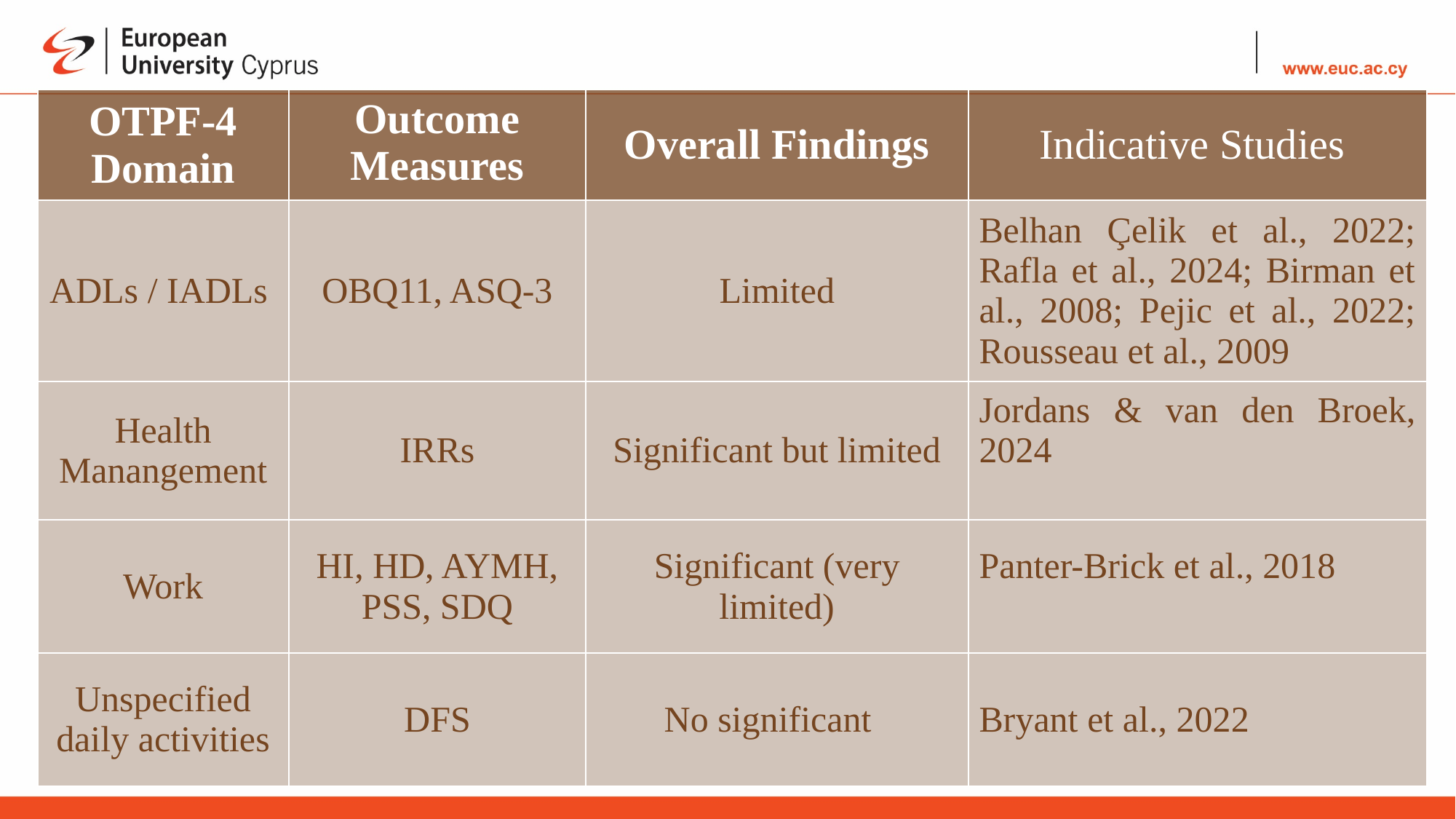

| OTPF-4 Domain | Outcome Measures | Overall Findings | Indicative Studies |
| --- | --- | --- | --- |
| ADLs / IADLs | OBQ11, ASQ-3 | Limited | Belhan Çelik et al., 2022; Rafla et al., 2024; Birman et al., 2008; Pejic et al., 2022; Rousseau et al., 2009 |
| Health Manangement | IRRs | Significant but limited | Jordans & van den Broek, 2024 |
| Work | HI, HD, AYMH, PSS, SDQ | Significant (very limited) | Panter-Brick et al., 2018 |
| Unspecified daily activities | DFS | No significant | Bryant et al., 2022 |